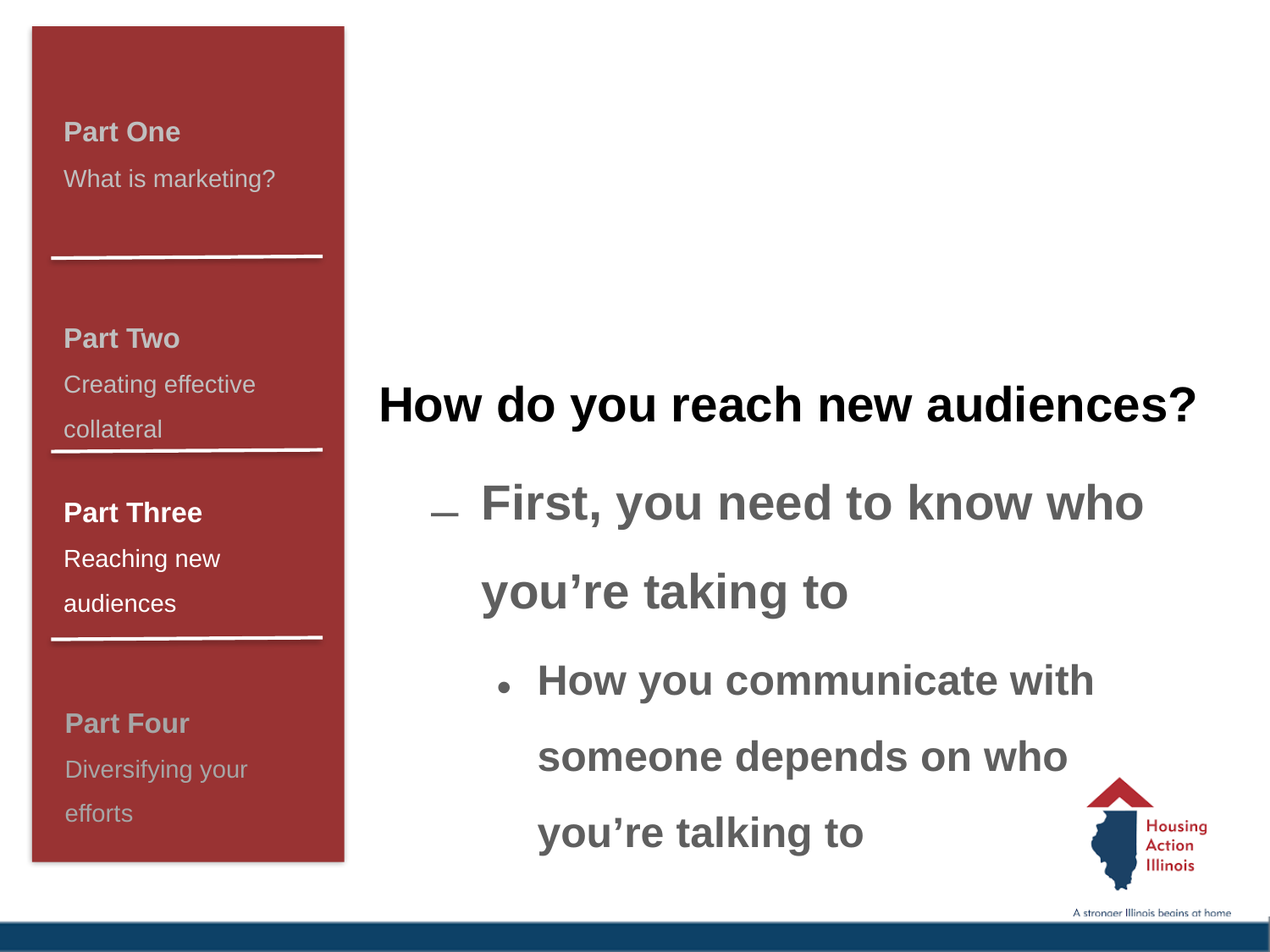

How do you reach new audiences?
First, you need to know who you’re taking to
How you communicate with someone depends on who you’re talking to

Part One
What is marketing?

Part Two
Creating effective collateral
Part Three
Reaching new audiences
Part Four
Diversifying your efforts